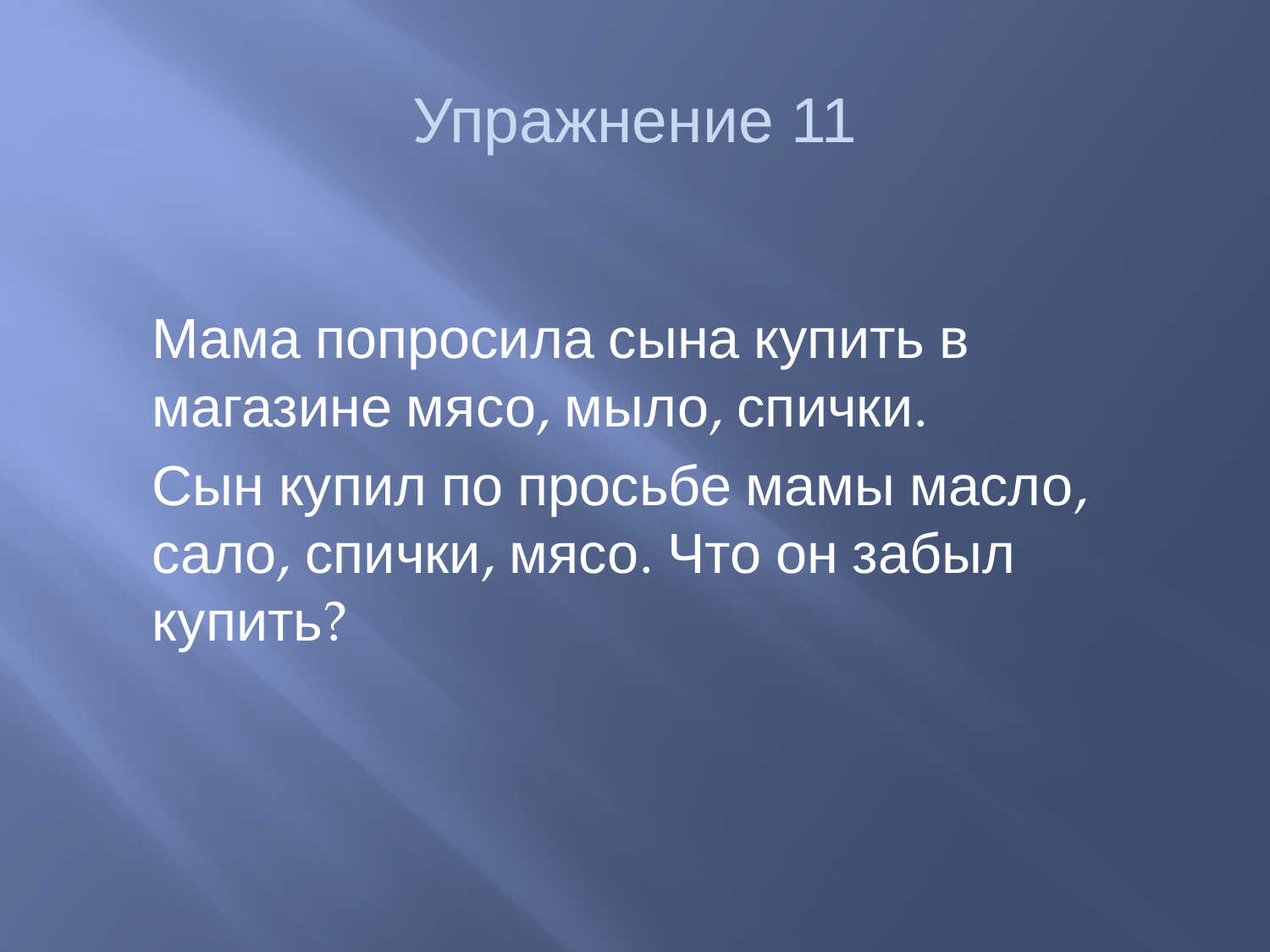

# Упражнение 11
    Мама попросила сына купить в магазине мясо, мыло, спички.
    Сын купил по просьбе мамы масло, сало, спички, мясо. Что он забыл купить?